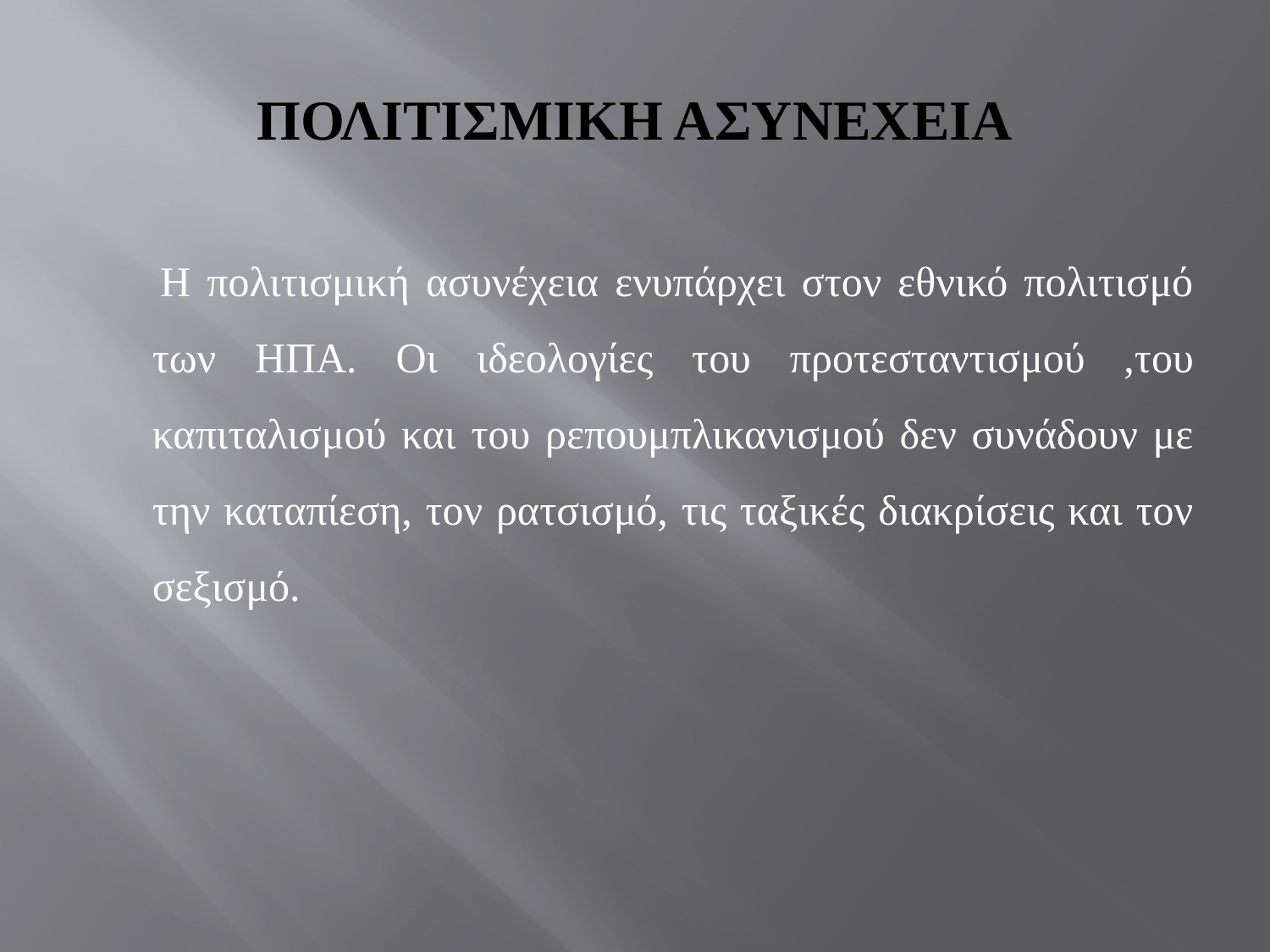

# ΠΟΛΙΤΙΣΜΙΚΗ ΑΣΥΝΕΧΕΙΑ
    Η πολιτισμική ασυνέχεια ενυπάρχει στον εθνικό πολιτισμό των ΗΠΑ. Οι ιδεολογίες του προτεσταντισμού ,του καπιταλισμού και του ρεπουμπλικανισμού δεν συνάδουν με την καταπίεση, τον ρατσισμό, τις ταξικές διακρίσεις και τον σεξισμό.